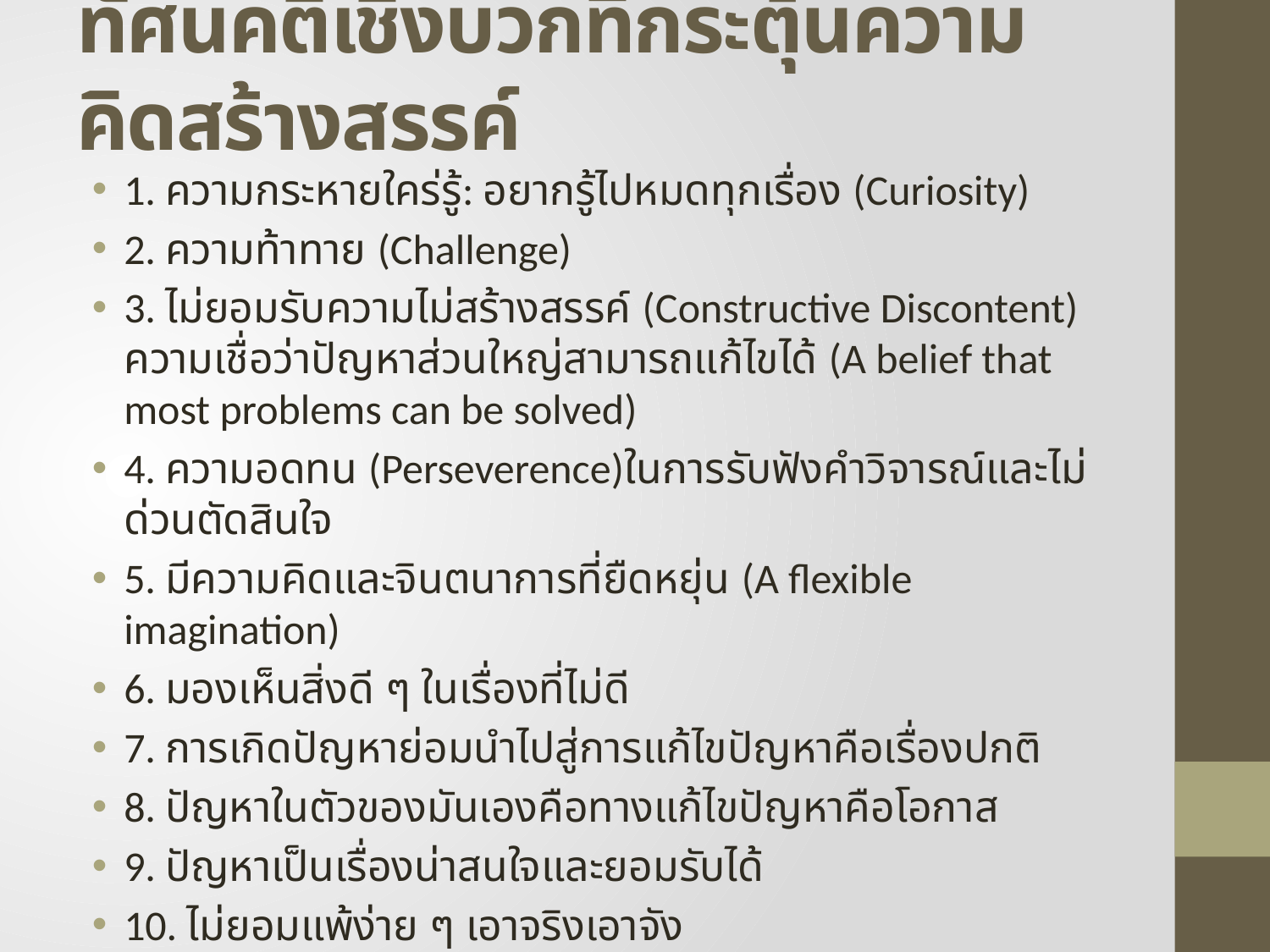

# ทัศนคติเชิงบวกที่กระตุ้นความคิดสร้างสรรค์
1. ความกระหายใคร่รู้: อยากรู้ไปหมดทุกเรื่อง (Curiosity)
2. ความท้าทาย (Challenge)
3. ไม่ยอมรับความไม่สร้างสรรค์ (Constructive Discontent) ความเชื่อว่าปัญหาส่วนใหญ่สามารถแก้ไขได้ (A belief that most problems can be solved)
4. ความอดทน (Perseverence)ในการรับฟังคำวิจารณ์และไม่ด่วนตัดสินใจ
5. มีความคิดและจินตนาการที่ยืดหยุ่น (A flexible imagination)
6. มองเห็นสิ่งดี ๆ ในเรื่องที่ไม่ดี
7. การเกิดปัญหาย่อมนำไปสู่การแก้ไขปัญหาคือเรื่องปกติ
8. ปัญหาในตัวของมันเองคือทางแก้ไขปัญหาคือโอกาส
9. ปัญหาเป็นเรื่องน่าสนใจและยอมรับได้
10. ไม่ยอมแพ้ง่าย ๆ เอาจริงเอาจัง